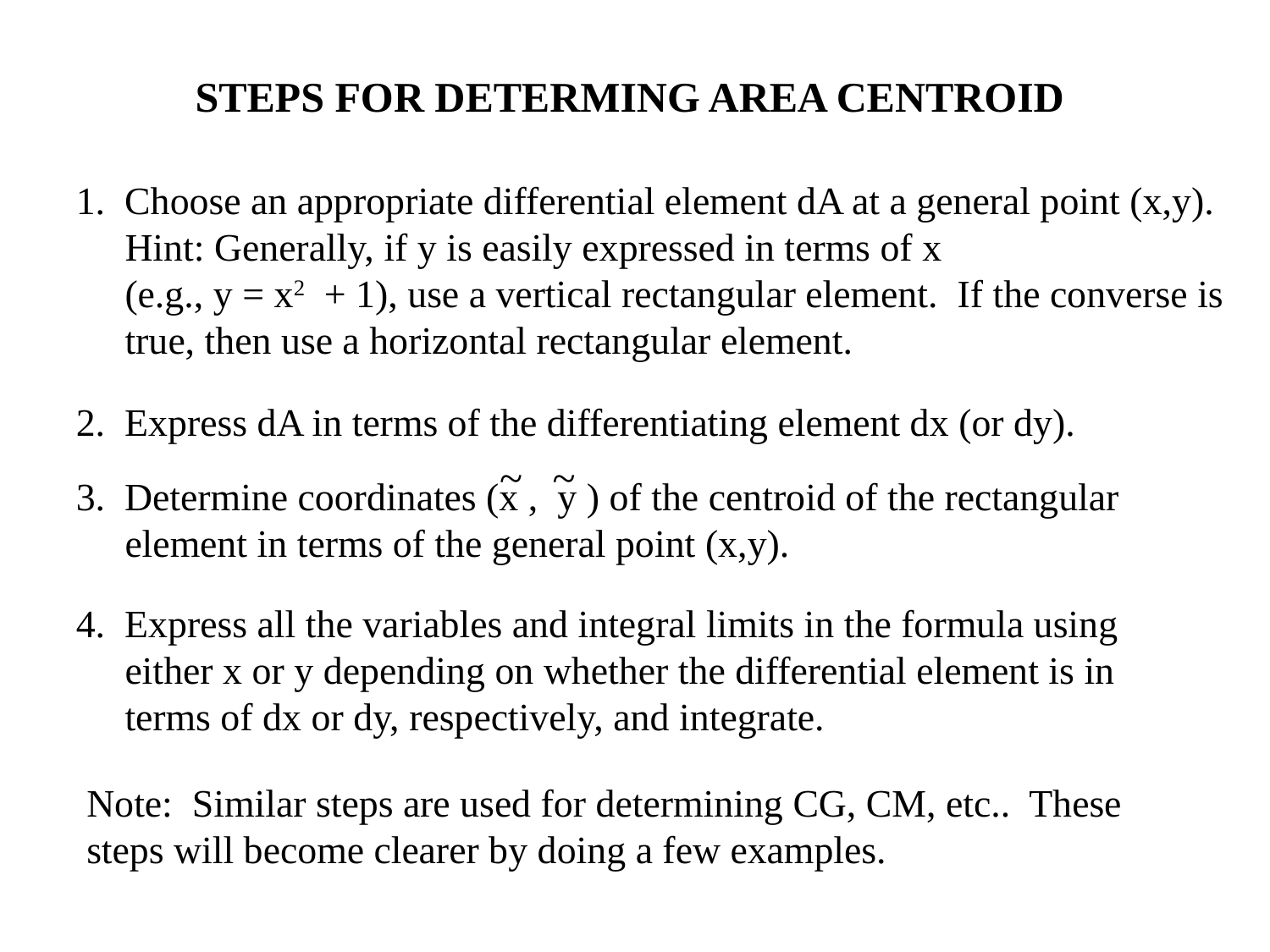

STEPS FOR DETERMING AREA CENTROID
1.  Choose an appropriate differential element dA at a general point (x,y).  Hint: Generally, if y is easily expressed in terms of x
(e.g., y = x2  + 1), use a vertical rectangular element.  If the converse is true, then use a horizontal rectangular element.
2.  Express dA in terms of the differentiating element dx (or dy).
~
~
3.  Determine coordinates (x ,  y ) of the centroid of the rectangular element in terms of the general point (x,y).
4.  Express all the variables and integral limits in the formula using either x or y depending on whether the differential element is in terms of dx or dy, respectively, and integrate.
Note:  Similar steps are used for determining CG, CM, etc..  These steps will become clearer by doing a few examples.